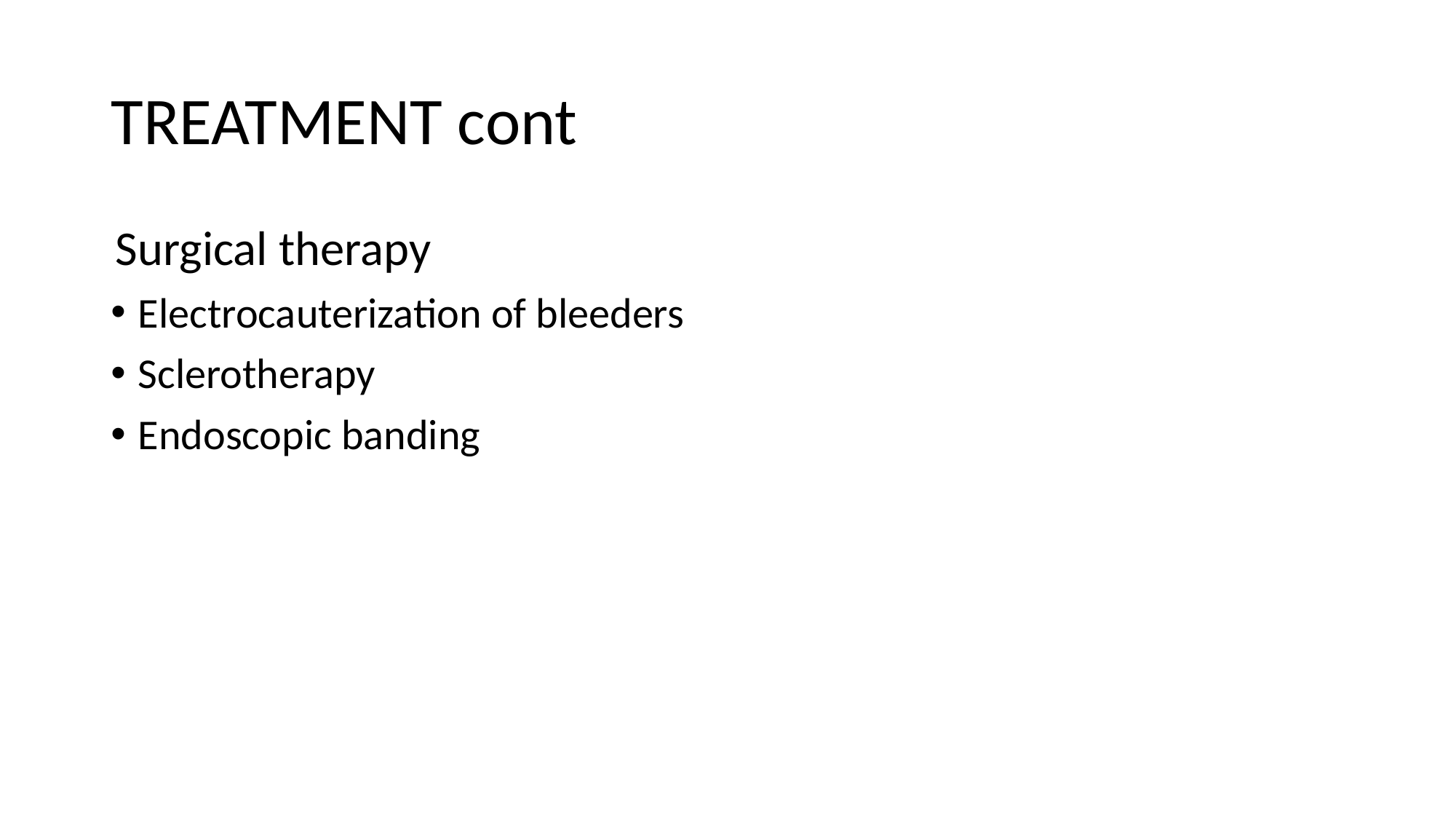

# TREATMENT cont
Surgical therapy
Electrocauterization of bleeders
Sclerotherapy
Endoscopic banding